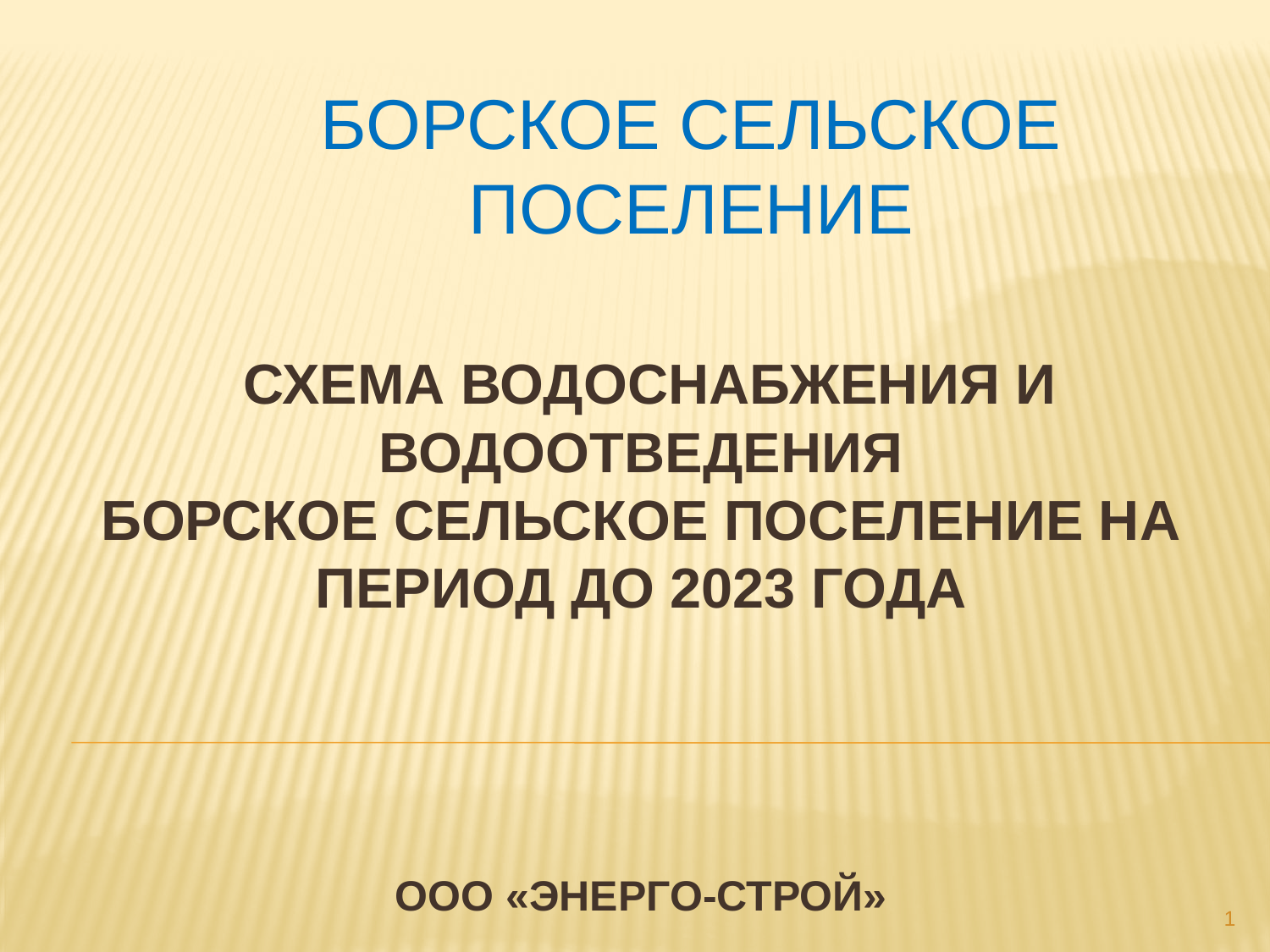

# борское сельское поселение
 СХЕМА водоснабжения и водоотведения
БОРСКОЕ сельское поселение на период До 2023 года
ООО «Энерго-строй»
1